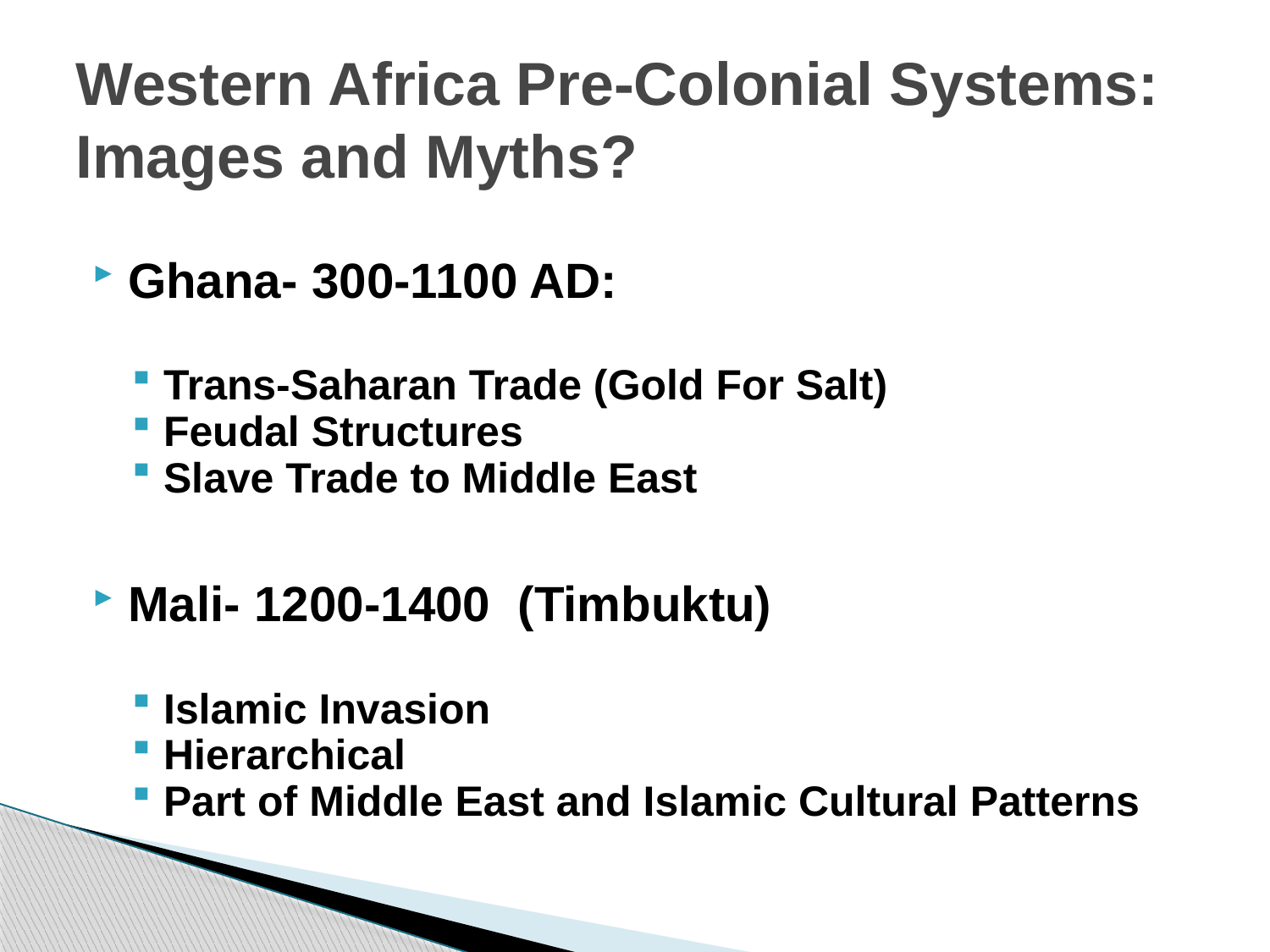

# Western Africa Pre-Colonial Systems: Images and Myths?
Ghana- 300-1100 AD:

Trans-Saharan Trade (Gold For Salt)
Feudal Structures
Slave Trade to Middle East

Mali- 1200-1400  (Timbuktu)

Islamic Invasion
Hierarchical
Part of Middle East and Islamic Cultural Patterns